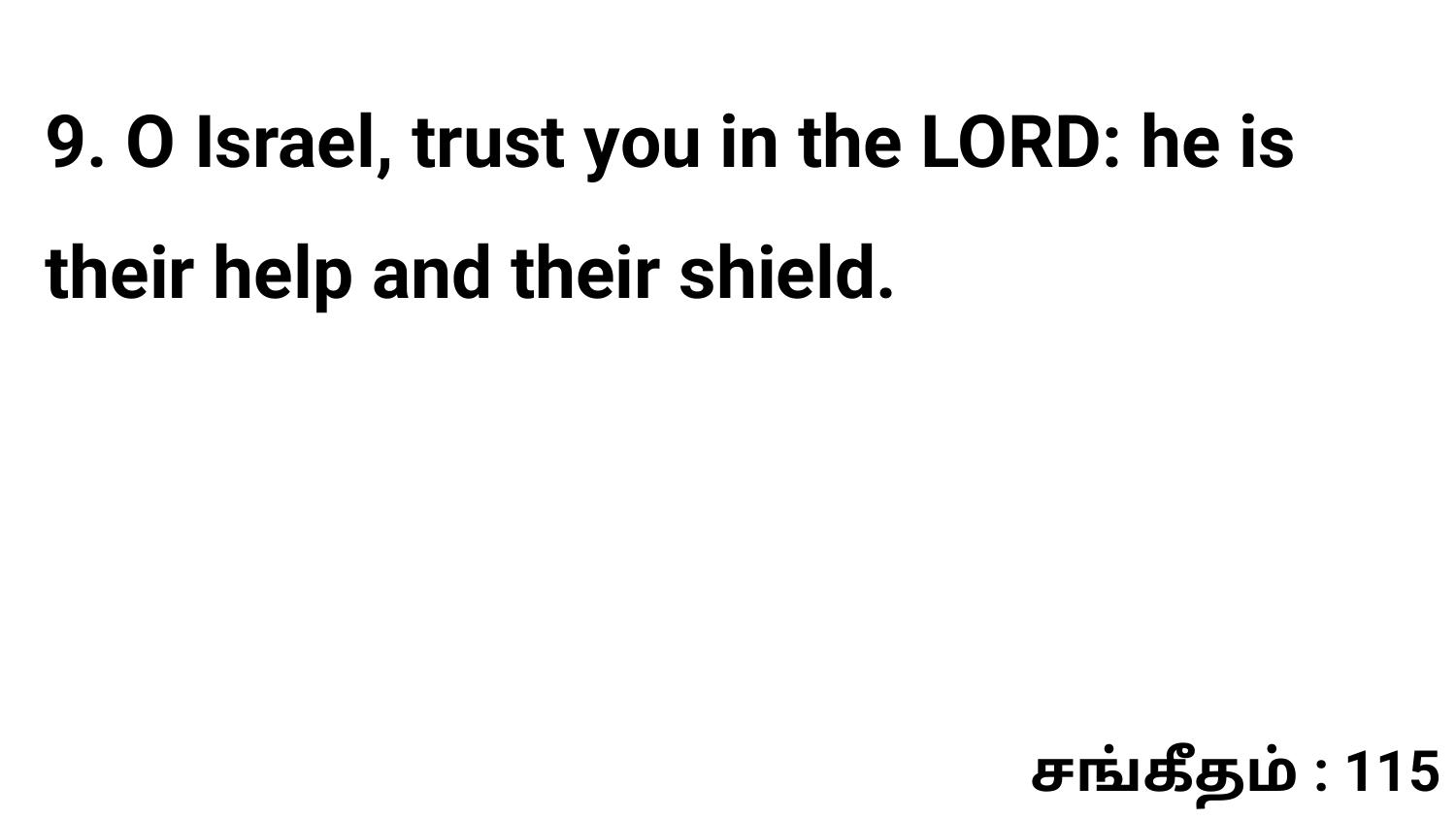

9. O Israel, trust you in the LORD: he is their help and their shield.
சங்கீதம் : 115